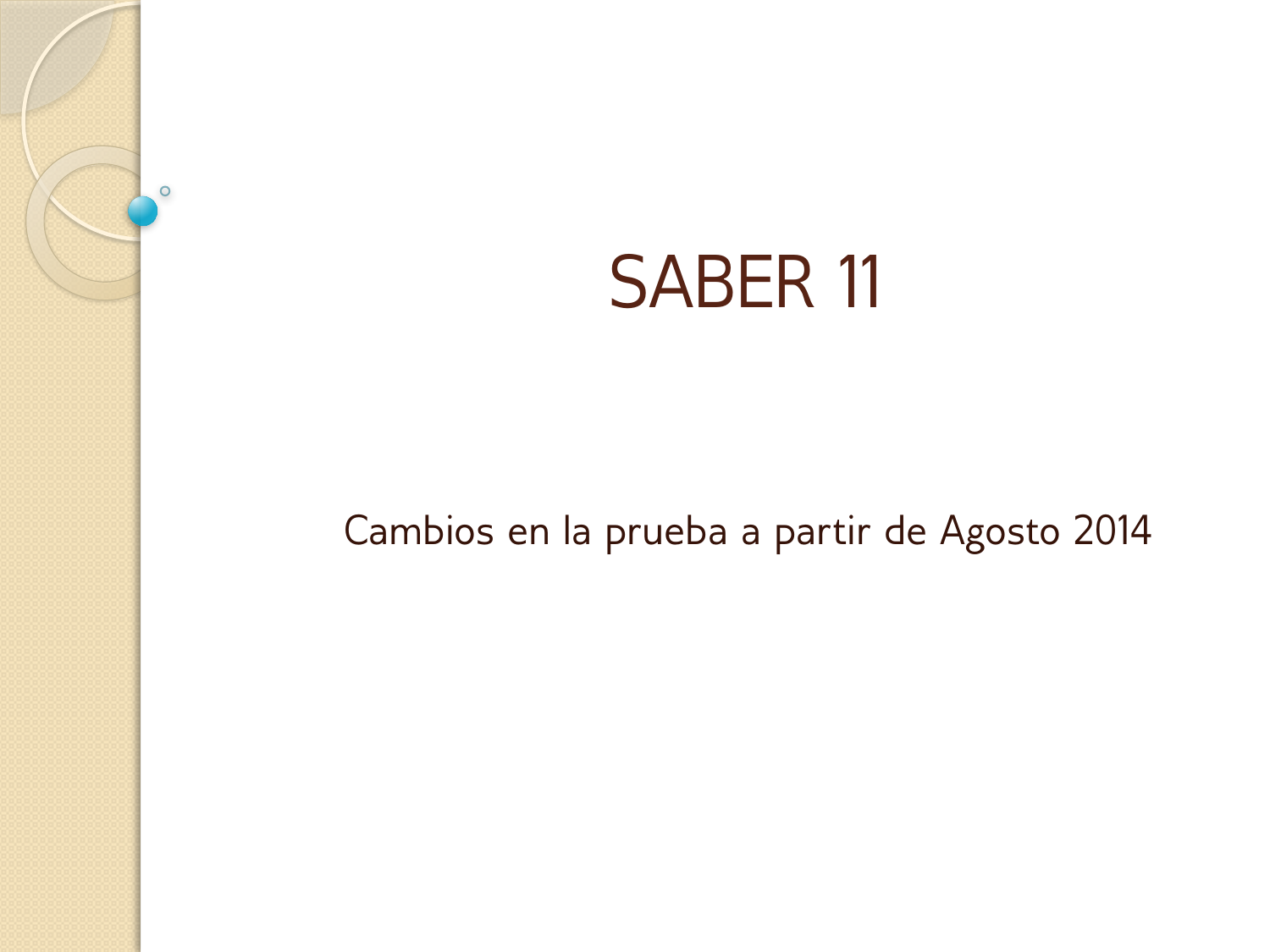

# SABER 11
Cambios en la prueba a partir de Agosto 2014